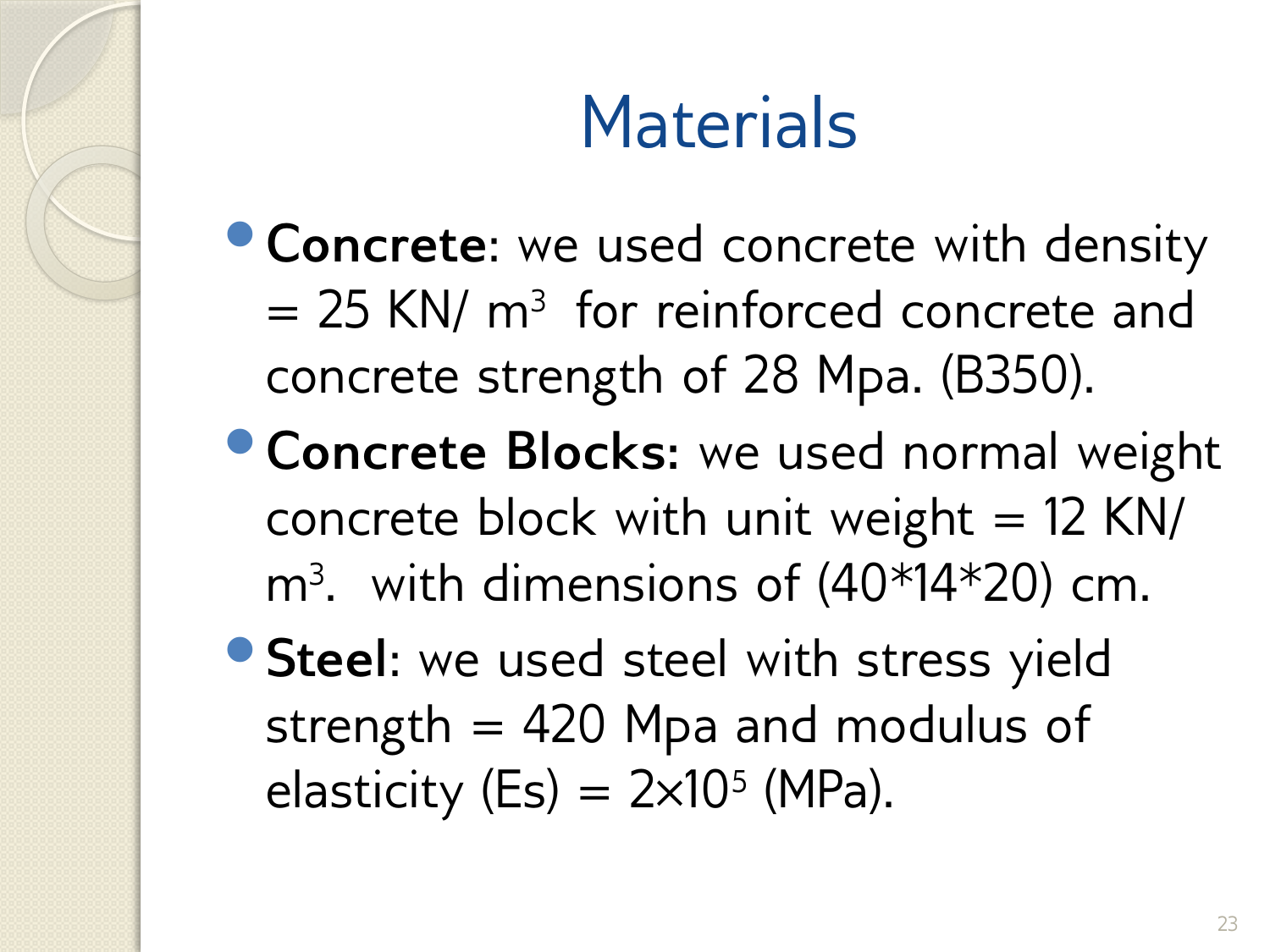

# Materials
Concrete: we used concrete with density = 25 KN/ m3   for reinforced concrete and concrete strength of 28 Mpa. (B350).
Concrete Blocks: we used normal weight concrete block with unit weight = 12 KN/ m3.  with dimensions of (40*14*20) cm.
Steel: we used steel with stress yield strength = 420 Mpa and modulus of elasticity (Es) = 2×105 (MPa).
23